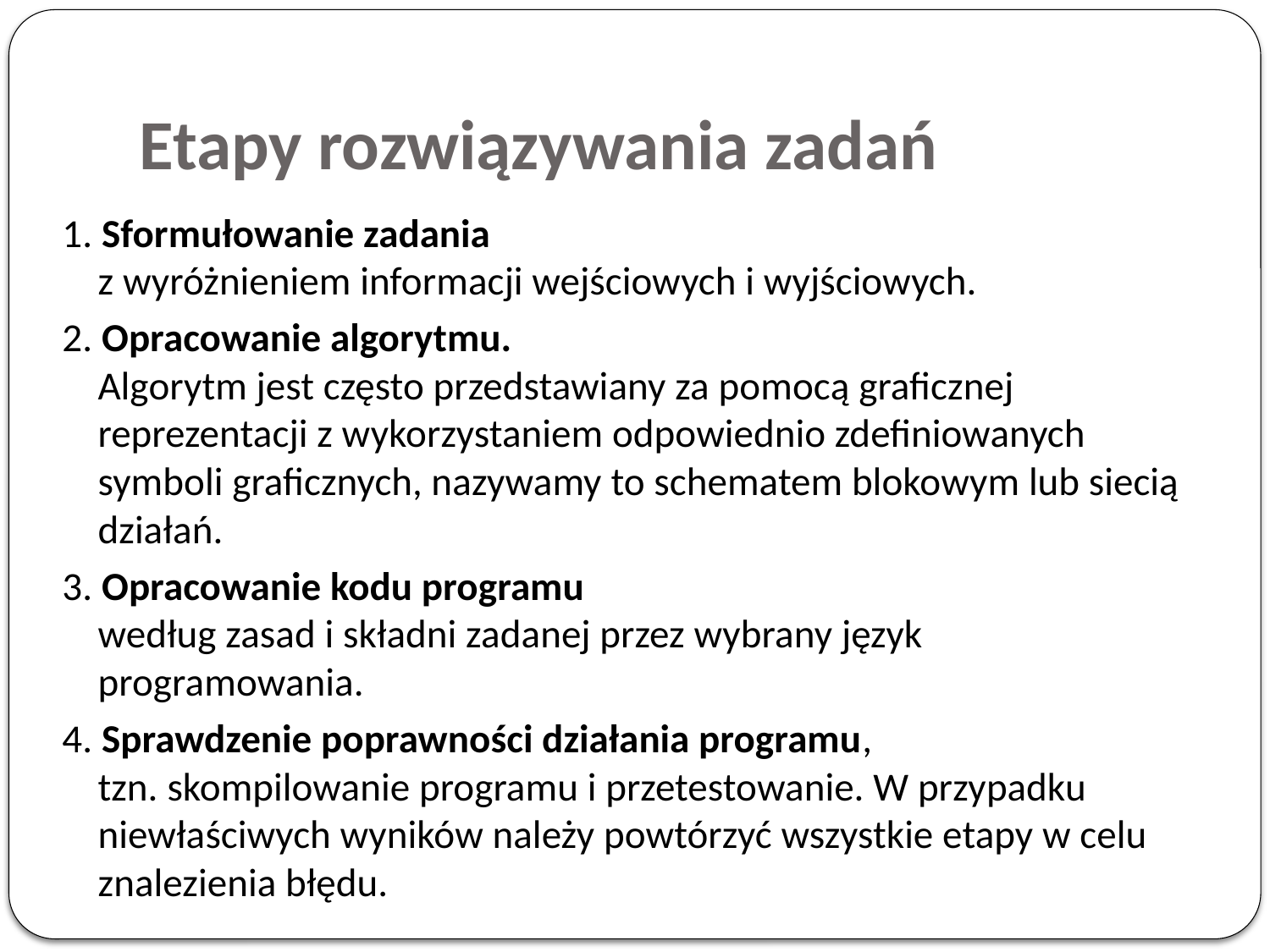

# Etapy rozwiązywania zadań
1. Sformułowanie zadania
z wyróżnieniem informacji wejściowych i wyjściowych.
2. Opracowanie algorytmu.
Algorytm jest często przedstawiany za pomocą graficznej reprezentacji z wykorzystaniem odpowiednio zdefiniowanych symboli graficznych, nazywamy to schematem blokowym lub siecią działań.
3. Opracowanie kodu programu
według zasad i składni zadanej przez wybrany język programowania.
4. Sprawdzenie poprawności działania programu,
tzn. skompilowanie programu i przetestowanie. W przypadku niewłaściwych wyników należy powtórzyć wszystkie etapy w celu znalezienia błędu.